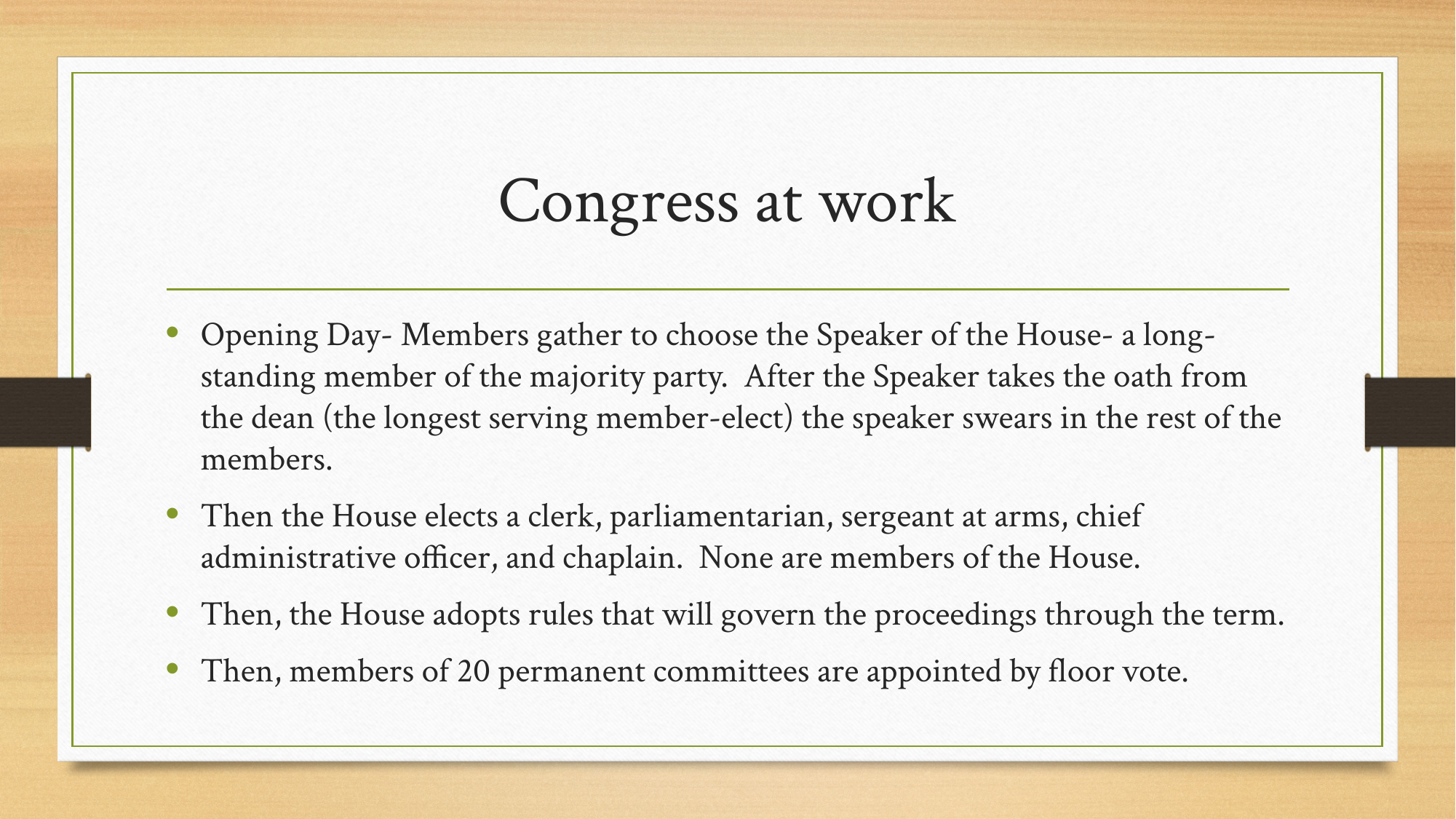

# Congress at work
Opening Day- Members gather to choose the Speaker of the House- a long-standing member of the majority party.  After the Speaker takes the oath from the dean (the longest serving member-elect) the speaker swears in the rest of the members.
Then the House elects a clerk, parliamentarian, sergeant at arms, chief administrative officer, and chaplain.  None are members of the House.
Then, the House adopts rules that will govern the proceedings through the term.
Then, members of 20 permanent committees are appointed by floor vote.